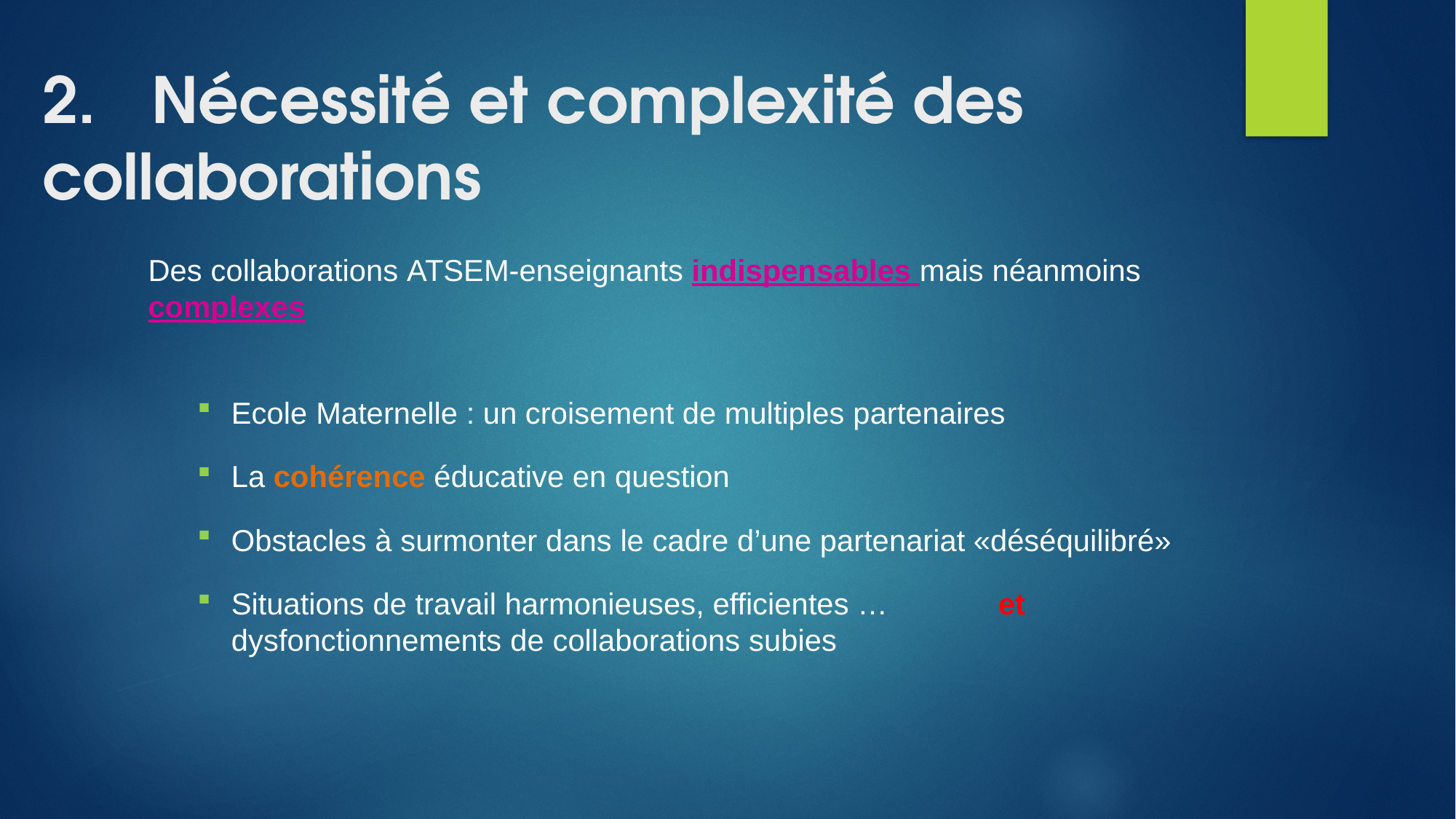

# 2.	Nécessité et complexité des collaborations
Des collaborations ATSEM-enseignants indispensables mais néanmoins complexes

Ecole Maternelle : un croisement de multiples partenaires
La cohérence éducative en question
Obstacles à surmonter dans le cadre d’une partenariat «déséquilibré»
Situations de travail harmonieuses, efficientes …	et dysfonctionnements de collaborations subies